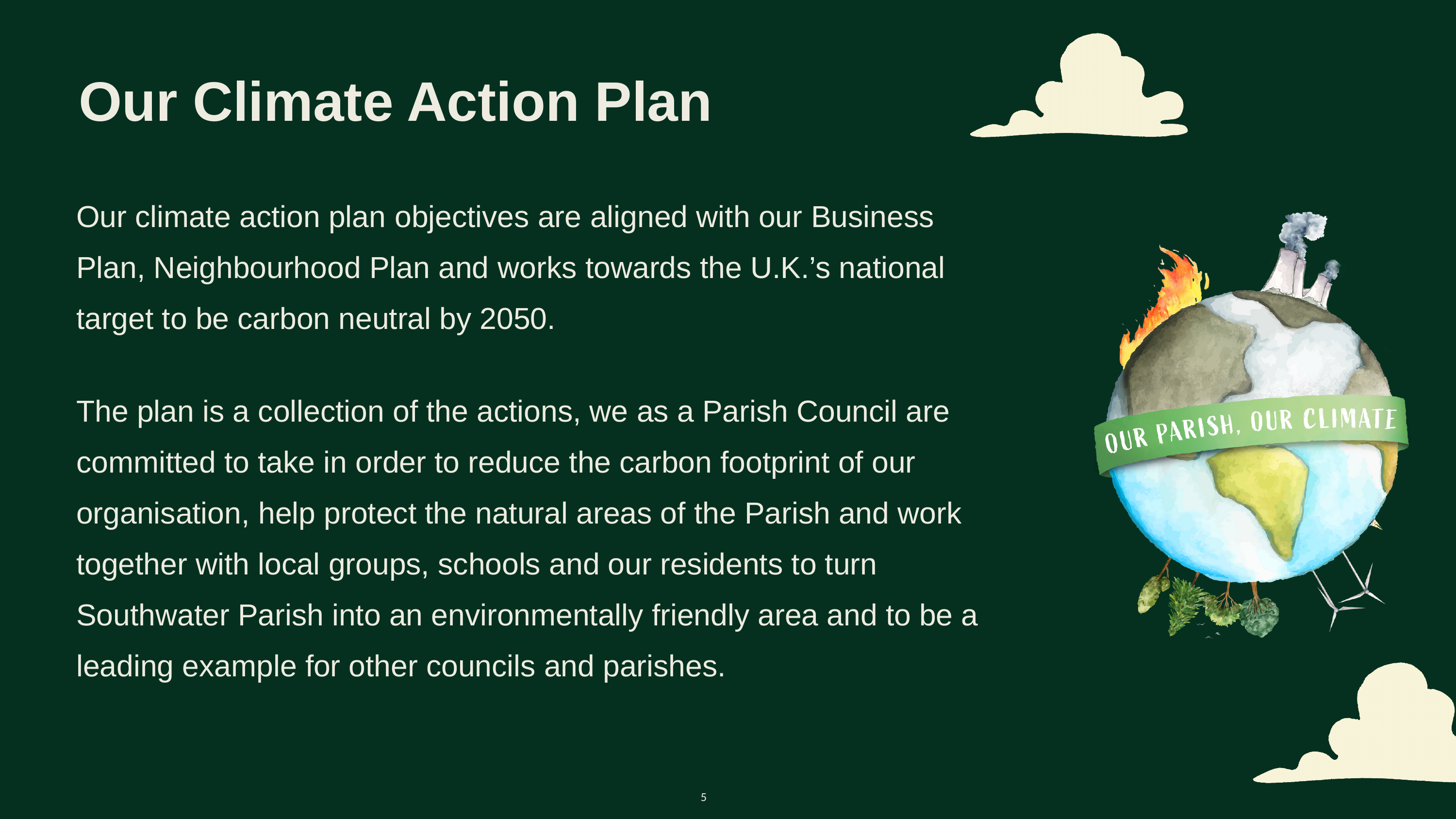

Our Climate Action Plan
Our climate action plan objectives are aligned with our Business Plan, Neighbourhood Plan and works towards the U.K.’s national target to be carbon neutral by 2050.

The plan is a collection of the actions, we as a Parish Council are committed to take in order to reduce the carbon footprint of our organisation, help protect the natural areas of the Parish and work together with local groups, schools and our residents to turn Southwater Parish into an environmentally friendly area and to be a leading example for other councils and parishes.

5